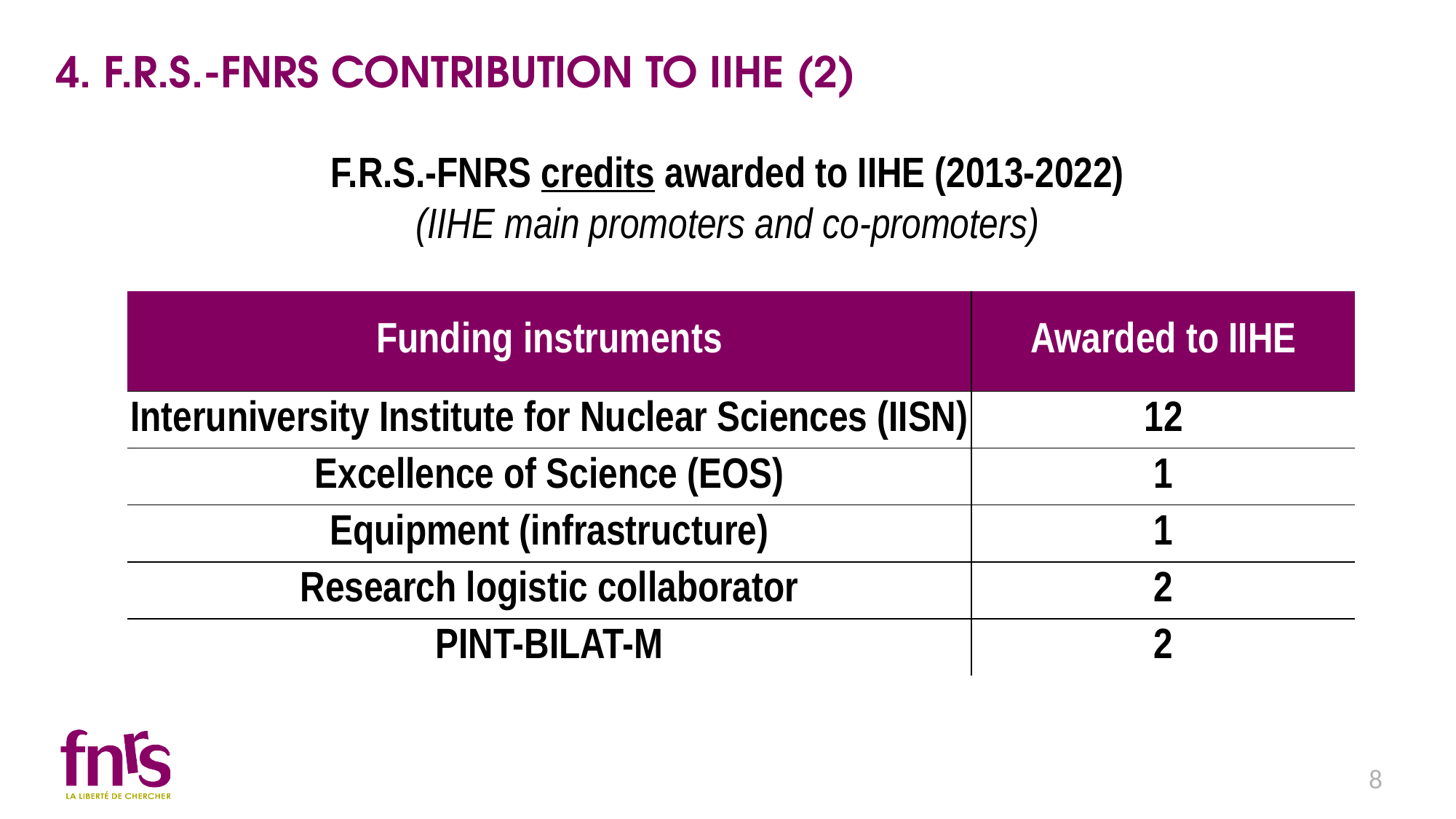

4. F.R.S.-FNRS CONTRIBUTION TO IIHE (2)
F.R.S.-FNRS credits awarded to IIHE (2013-2022)
(IIHE main promoters and co-promoters)
| Funding instruments | Awarded to IIHE |
| --- | --- |
| Interuniversity Institute for Nuclear Sciences (IISN) | 12 |
| Excellence of Science (EOS) | 1 |
| Equipment (infrastructure) | 1 |
| Research logistic collaborator | 2 |
| PINT-BILAT-M | 2 |
8